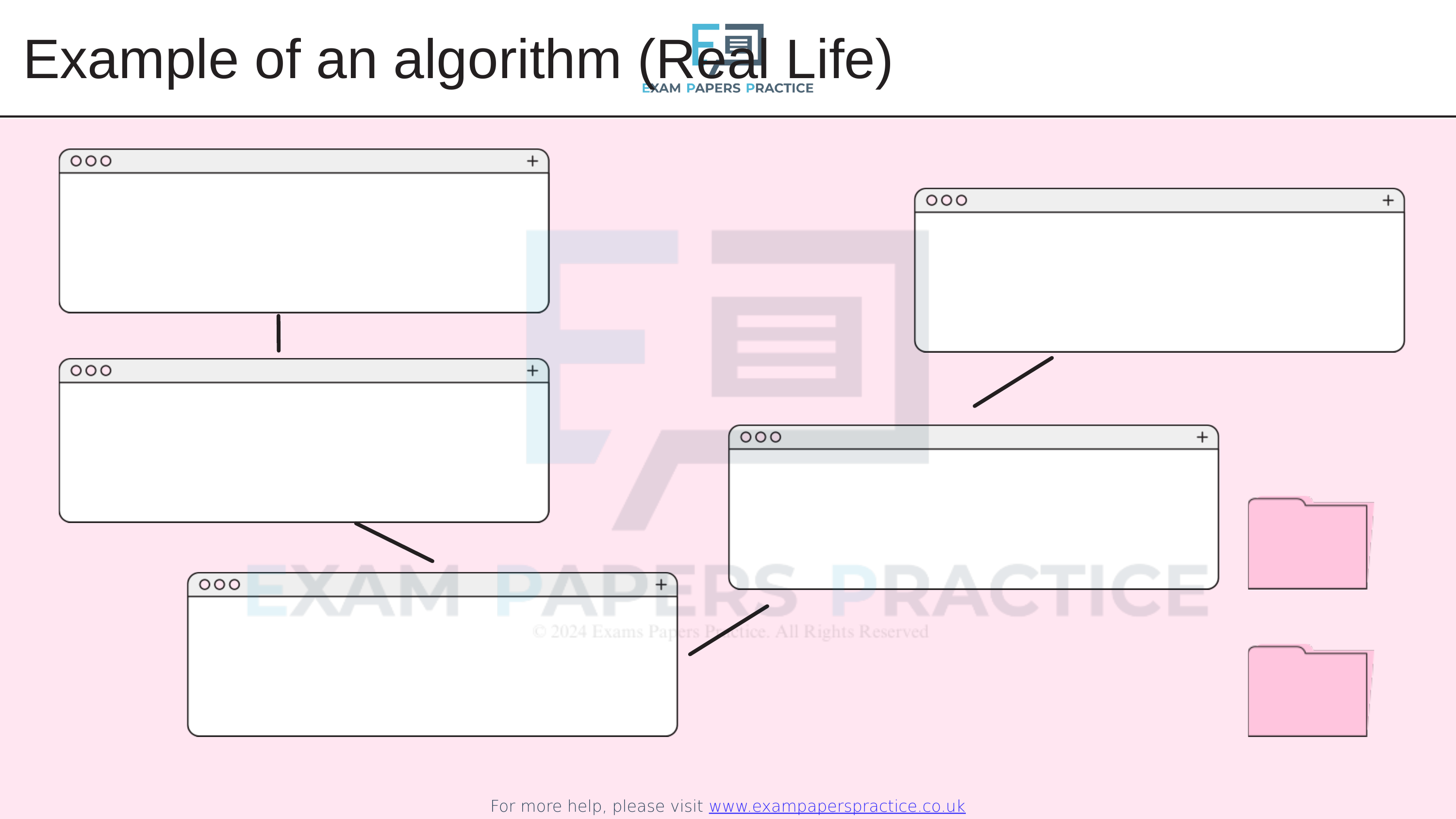

Example of an algorithm (Real Life)

For more help, please visit www.exampaperspractice.co.uk